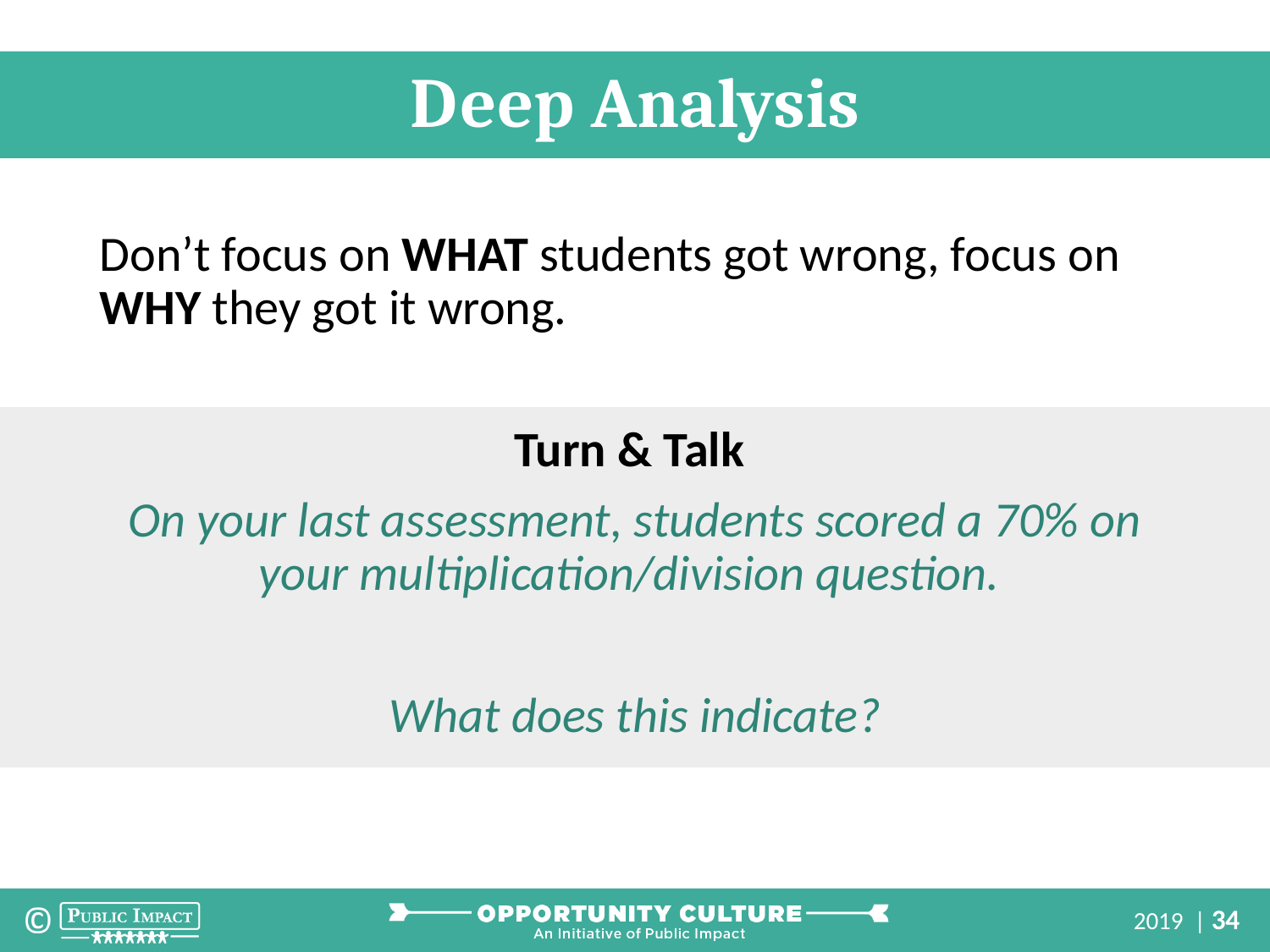

Deep Analysis
Don’t focus on WHAT students got wrong, focus on WHY they got it wrong.

Turn & Talk
On your last assessment, students scored a 70% on your multiplication/division question.

What does this indicate?